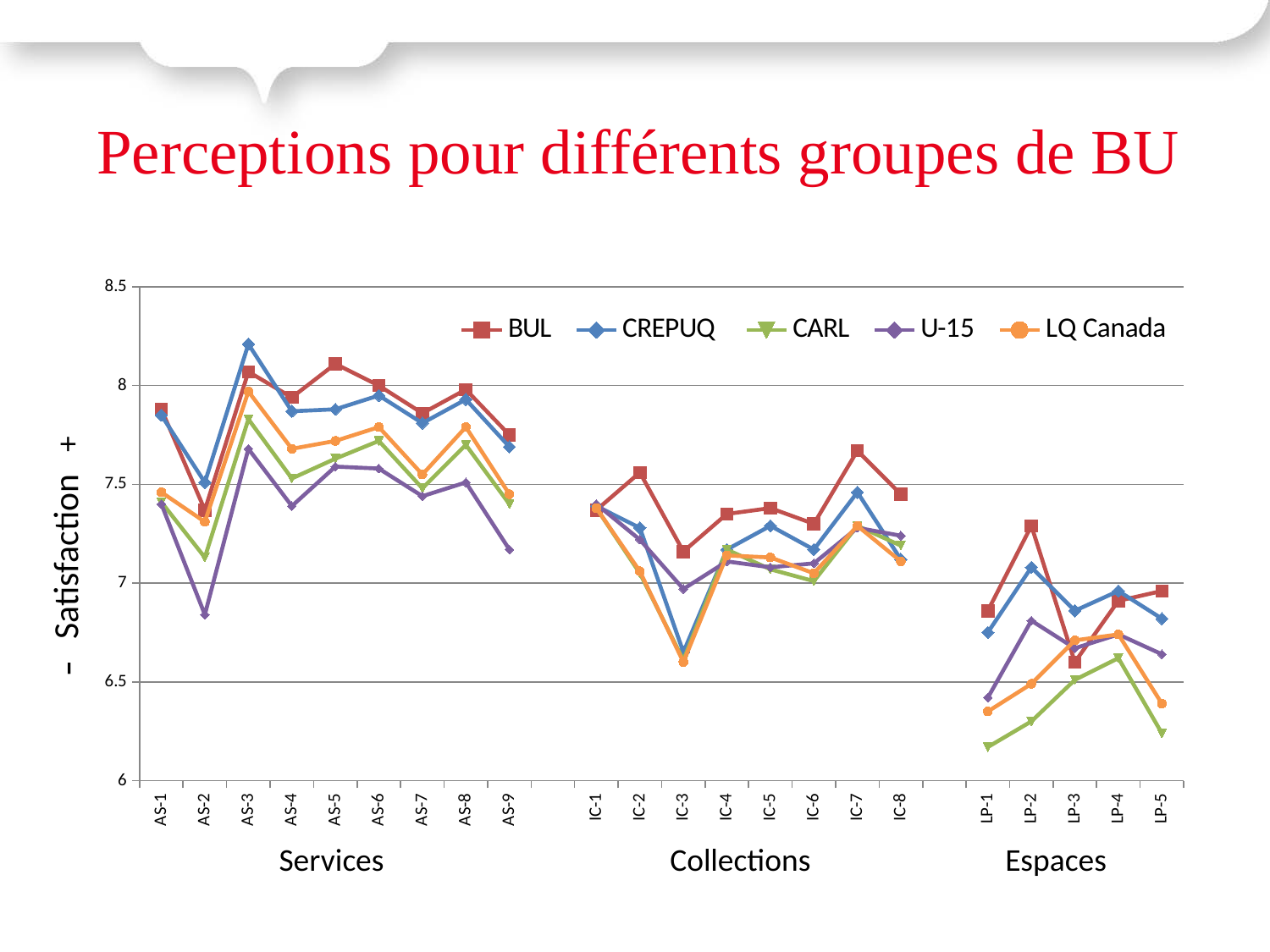

Perceptions pour différents groupes de BU

### Chart

| Category | BUL | CREPUQ  | CARL | U-15 | LQ Canada |
|---|---|---|---|---|---|
| AS-1 | 7.88 | 7.85 | 7.41 | 7.4 | 7.46 |
| AS-2 | 7.37 | 7.51 | 7.13 | 6.84 | 7.31 |
| AS-3 | 8.07 | 8.21 | 7.83 | 7.68 | 7.97 |
| AS-4 | 7.94 | 7.87 | 7.53 | 7.39 | 7.68 |
| AS-5 | 8.11 | 7.88 | 7.63 | 7.59 | 7.72 |
| AS-6 | 8.0 | 7.95 | 7.72 | 7.58 | 7.79 |
| AS-7 | 7.86 | 7.81 | 7.48 | 7.44 | 7.55 |
| AS-8 | 7.98 | 7.93 | 7.7 | 7.51 | 7.79 |
| AS-9 | 7.75 | 7.69 | 7.4 | 7.17 | 7.45 |
|  | None | None | None | None | None |
| IC-1 | 7.37 | 7.39 | 7.38 | 7.4 | 7.38 |
| IC-2 | 7.56 | 7.28 | 7.05 | 7.22 | 7.06 |
| IC-3 | 7.16 | 6.65 | 6.61 | 6.97 | 6.6 |
| IC-4 | 7.35 | 7.17 | 7.17 | 7.11 | 7.14 |
| IC-5 | 7.38 | 7.29 | 7.07 | 7.08 | 7.13 |
| IC-6 | 7.3 | 7.17 | 7.01 | 7.1 | 7.05 |
| IC-7 | 7.67 | 7.46 | 7.29 | 7.28 | 7.29 |
| IC-8 | 7.45 | 7.12 | 7.19 | 7.24 | 7.11 |
|  | None | None | None | None | None |
| LP-1 | 6.86 | 6.75 | 6.17 | 6.42 | 6.35 |
| LP-2 | 7.29 | 7.08 | 6.3 | 6.81 | 6.49 |
| LP-3 | 6.6 | 6.86 | 6.51 | 6.67 | 6.71 |
| LP-4 | 6.91 | 6.96 | 6.62 | 6.74 | 6.74 |
| LP-5 | 6.96 | 6.82 | 6.24 | 6.64 | 6.39 |
–   Satisfaction   +
Services
Collections
Espaces